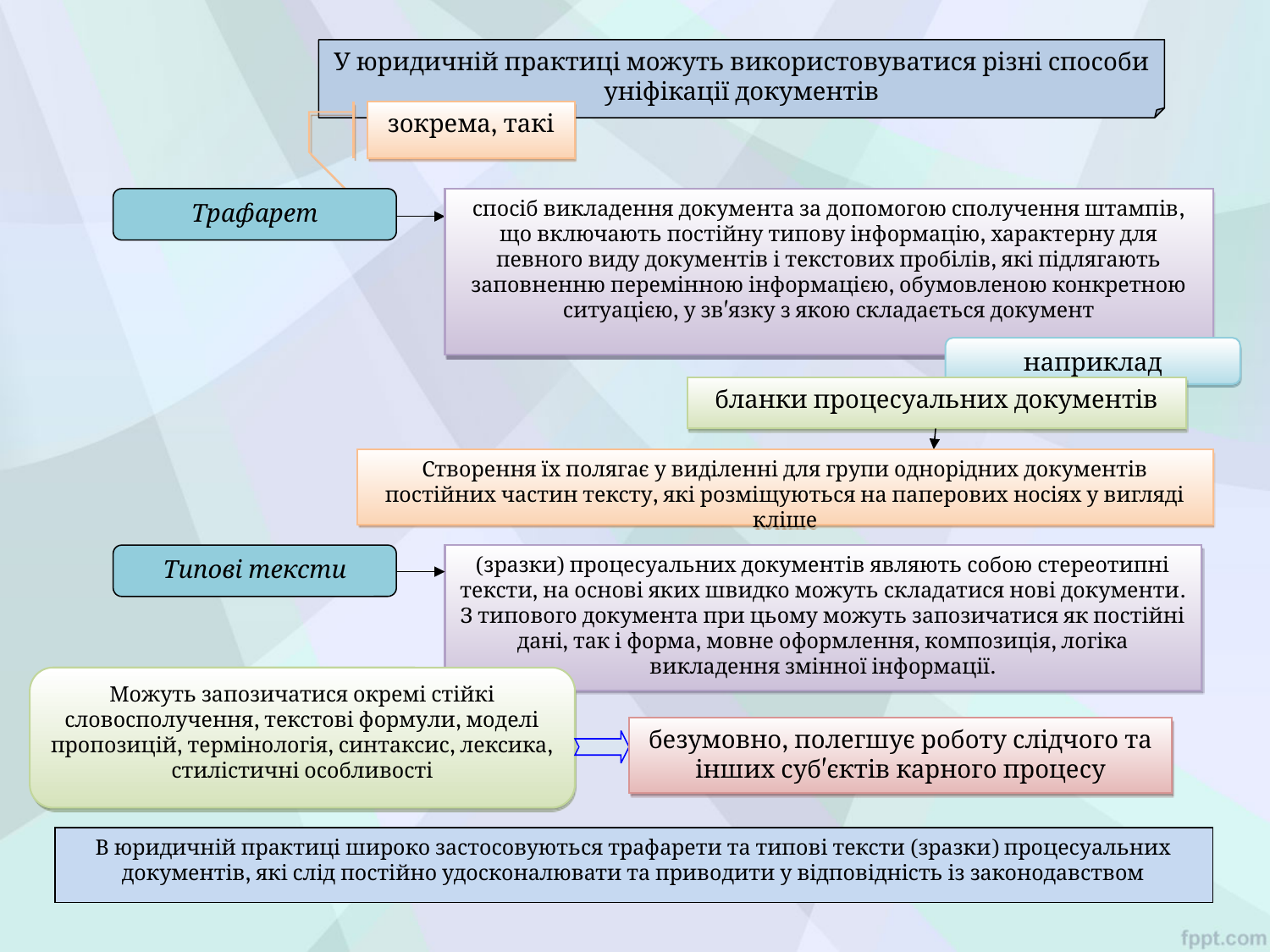

У юридичній практиці можуть використовуватися різні способи уніфікації документів
зокрема, такі
Трафарет
спосіб викладення документа за допомогою сполучення штампів, що включають постійну типову інформацію, характерну для певного виду документів і текстових пробілів, які підлягають заповненню перемінною інформацією, обумовленою конкретною ситуацією, у зв'язку з якою складається документ
наприклад
бланки процесуальних документів
Створення їх полягає у виділенні для групи однорідних документів постійних частин тексту, які розміщуються на паперових носіях у вигляді кліше
Типові тексти
(зразки) процесуальних документів являють собою стереотипні тексти, на основі яких швидко можуть складатися нові документи. З типового документа при цьому можуть запозичатися як постійні дані, так і форма, мовне оформлення, композиція, логіка викладення змінної інформації.

Можуть запозичатися окремі стійкі словосполучення, текстові формули, моделі пропозицій, термінологія, синтаксис, лексика, стилістичні особливості
безумовно, полегшує роботу слідчого та інших суб'єктів карного процесу

В юридичній практиці широко застосовуються трафарети та типові тексти (зразки) процесуальних документів, які слід постійно удосконалювати та приводити у відповідність із законодавством